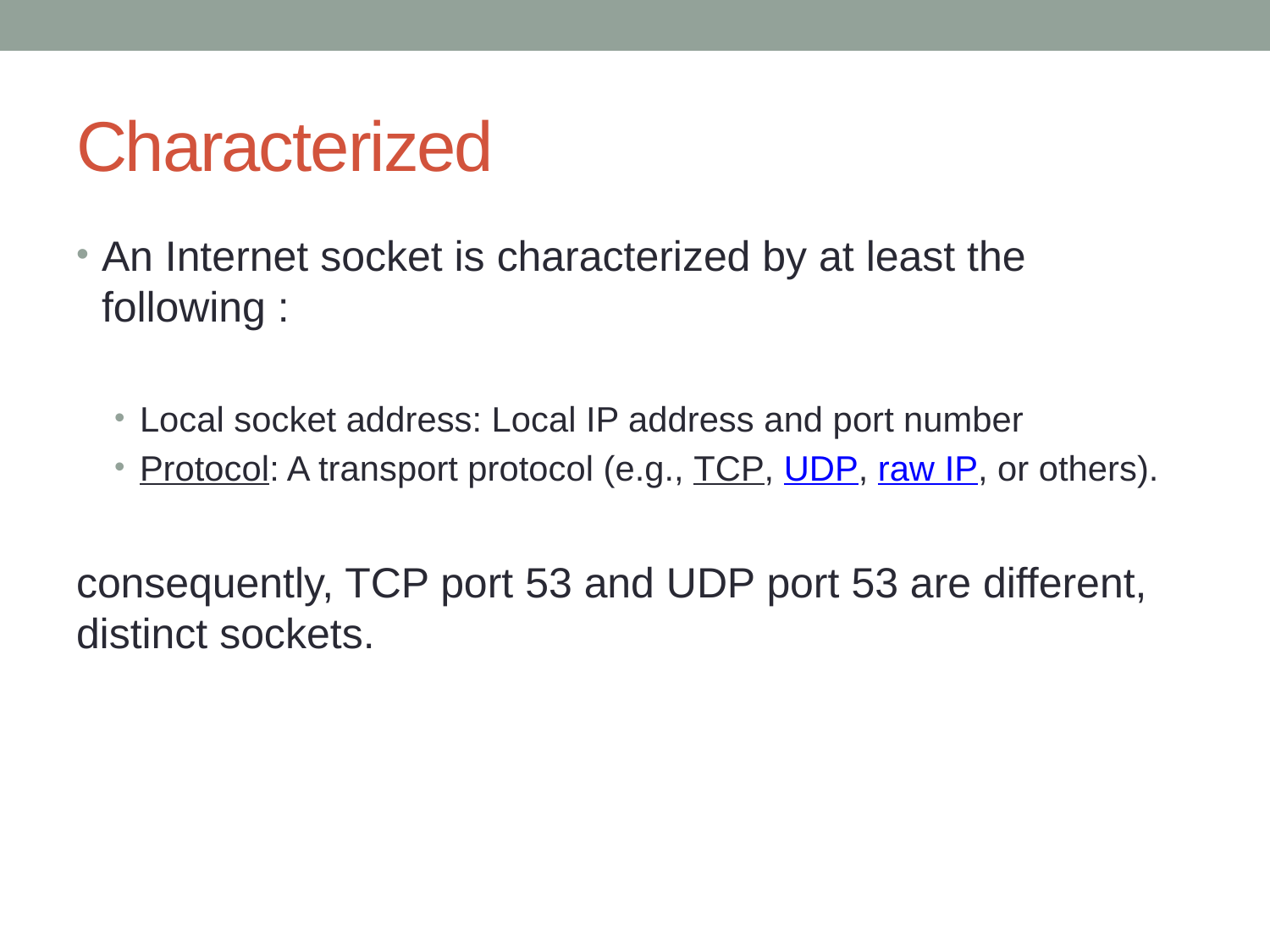

# Characterized
An Internet socket is characterized by at least the following :

Local socket address: Local IP address and port number
Protocol: A transport protocol (e.g., TCP, UDP, raw IP, or others).

consequently, TCP port 53 and UDP port 53 are different, distinct sockets.